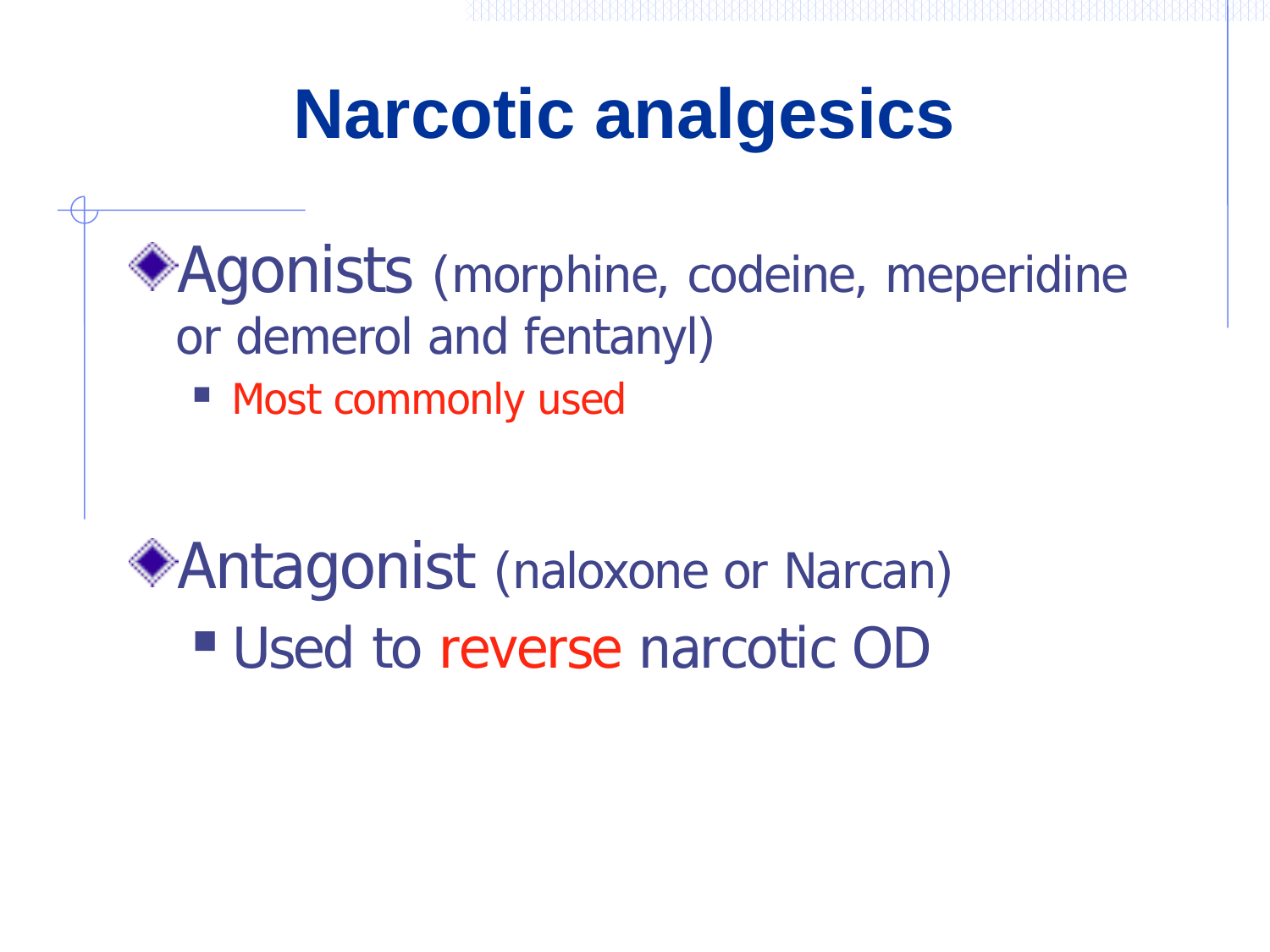

# Narcotic analgesics
Agonists (morphine, codeine, meperidine or demerol and fentanyl)
Most commonly used

Antagonist (naloxone or Narcan)
Used to reverse narcotic OD